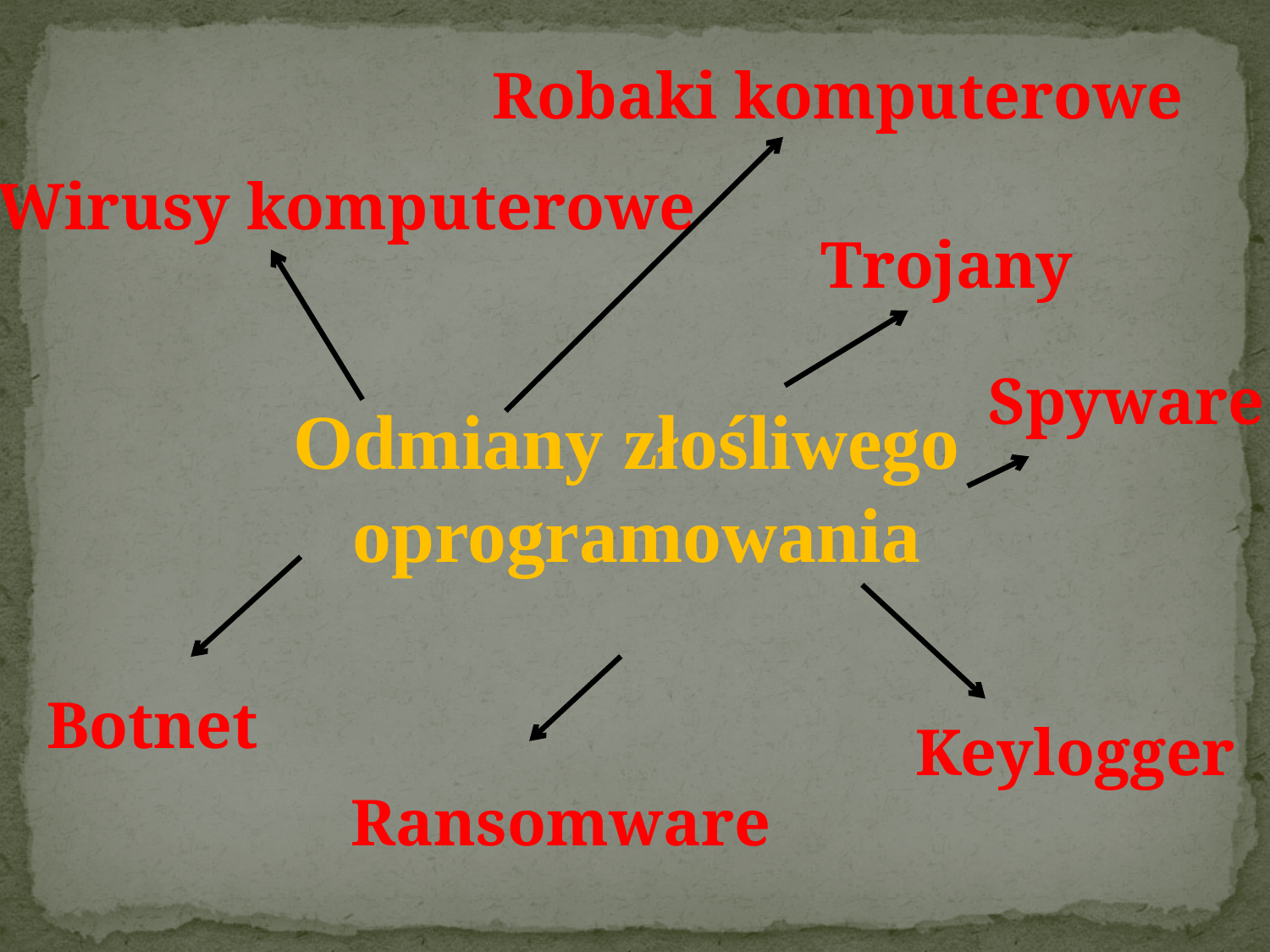

Robaki komputerowe
Wirusy komputerowe
Trojany
Spyware
Odmiany złośliwego
oprogramowania
Botnet
Keylogger
Ransomware